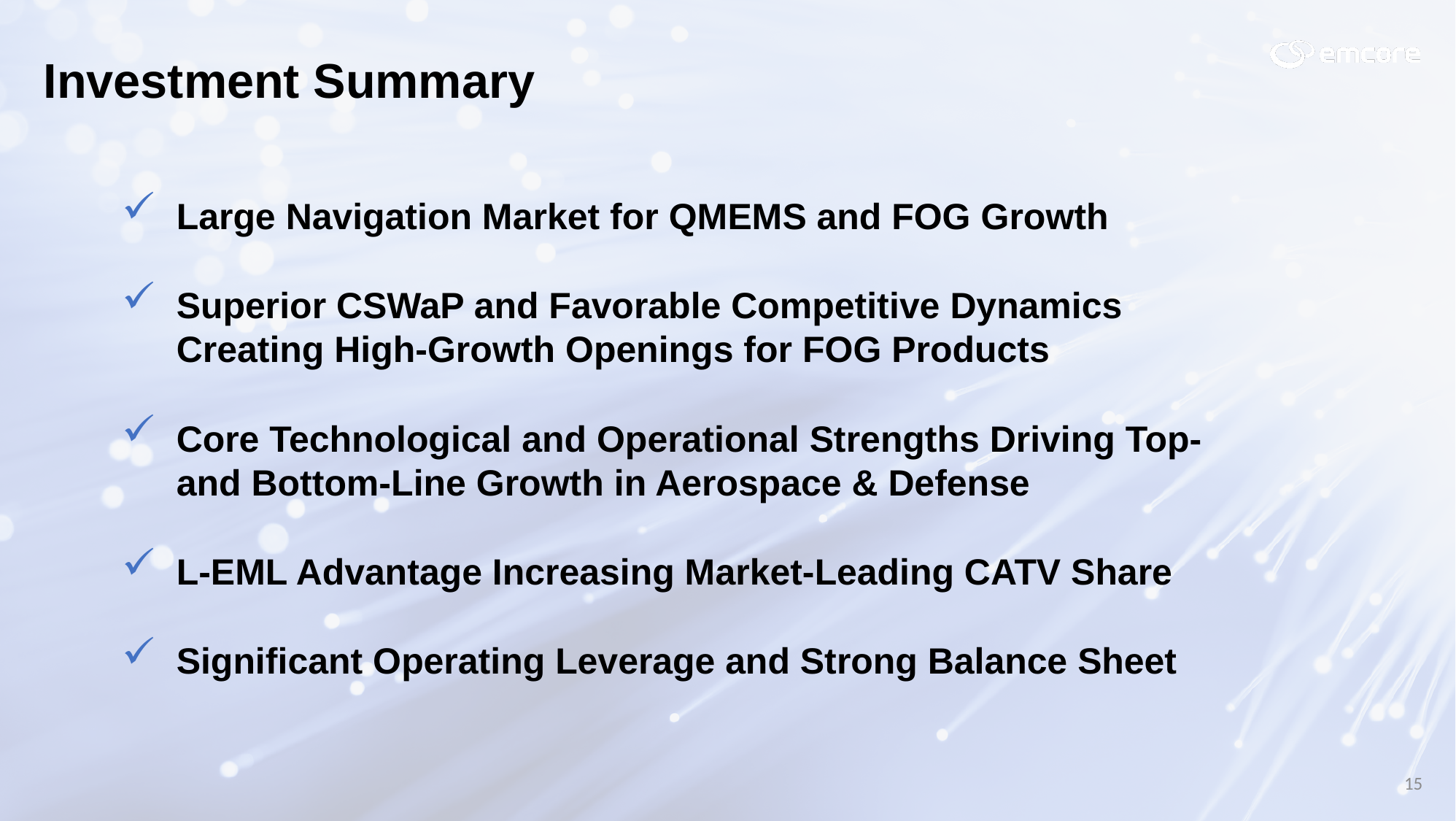

Investment Summary
Large Navigation Market for QMEMS and FOG Growth
Superior CSWaP and Favorable Competitive Dynamics Creating High-Growth Openings for FOG Products
Core Technological and Operational Strengths Driving Top- and Bottom-Line Growth in Aerospace & Defense
L-EML Advantage Increasing Market-Leading CATV Share
Significant Operating Leverage and Strong Balance Sheet
15